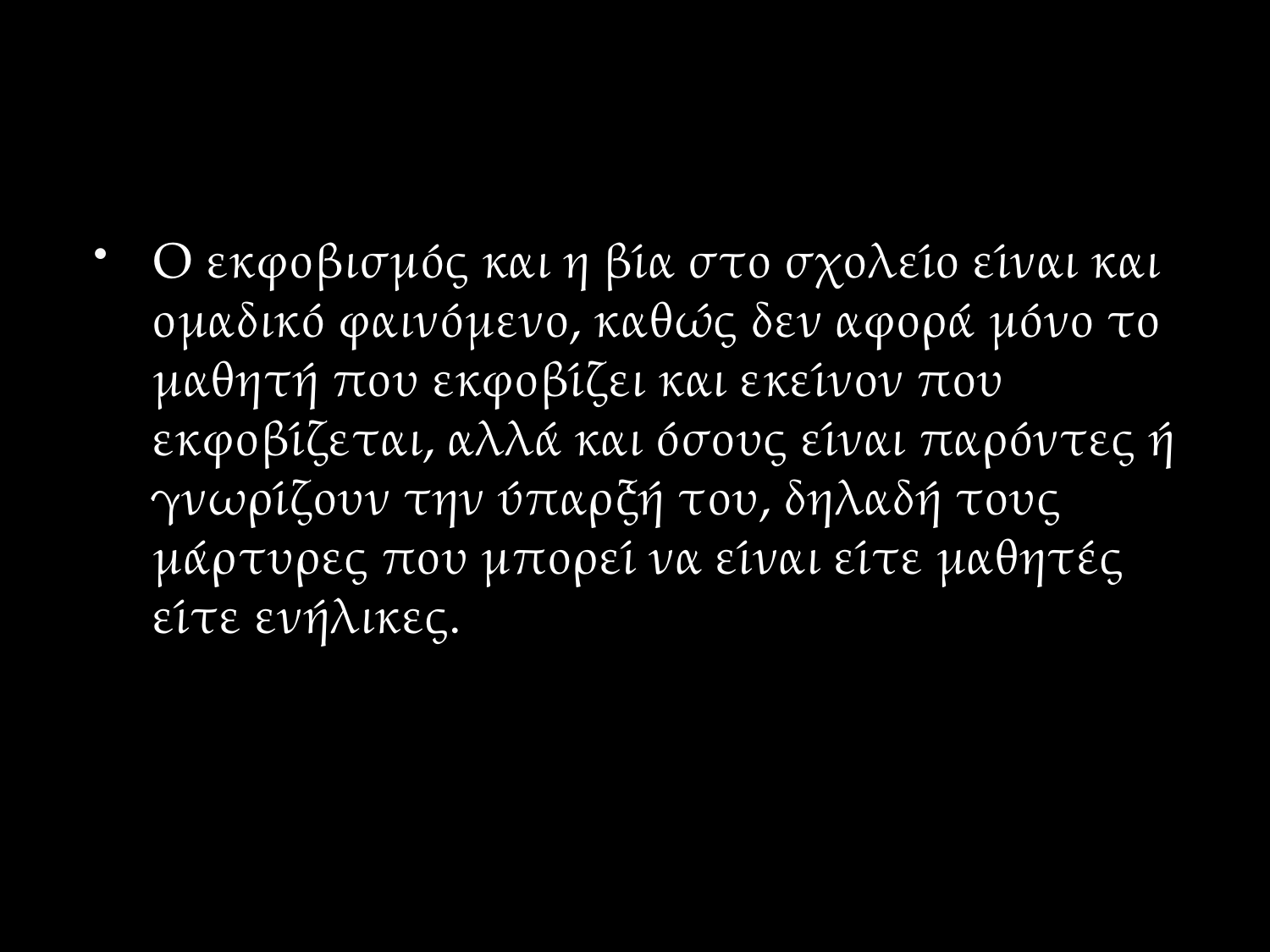

#
Ο εκφοβισμός και η βία στο σχολείο είναι και ομαδικό φαινόμενο, καθώς δεν αφορά μόνο το μαθητή που εκφοβίζει και εκείνον που εκφοβίζεται, αλλά και όσους είναι παρόντες ή γνωρίζουν την ύπαρξή του, δηλαδή τους μάρτυρες που μπορεί να είναι είτε μαθητές είτε ενήλικες.